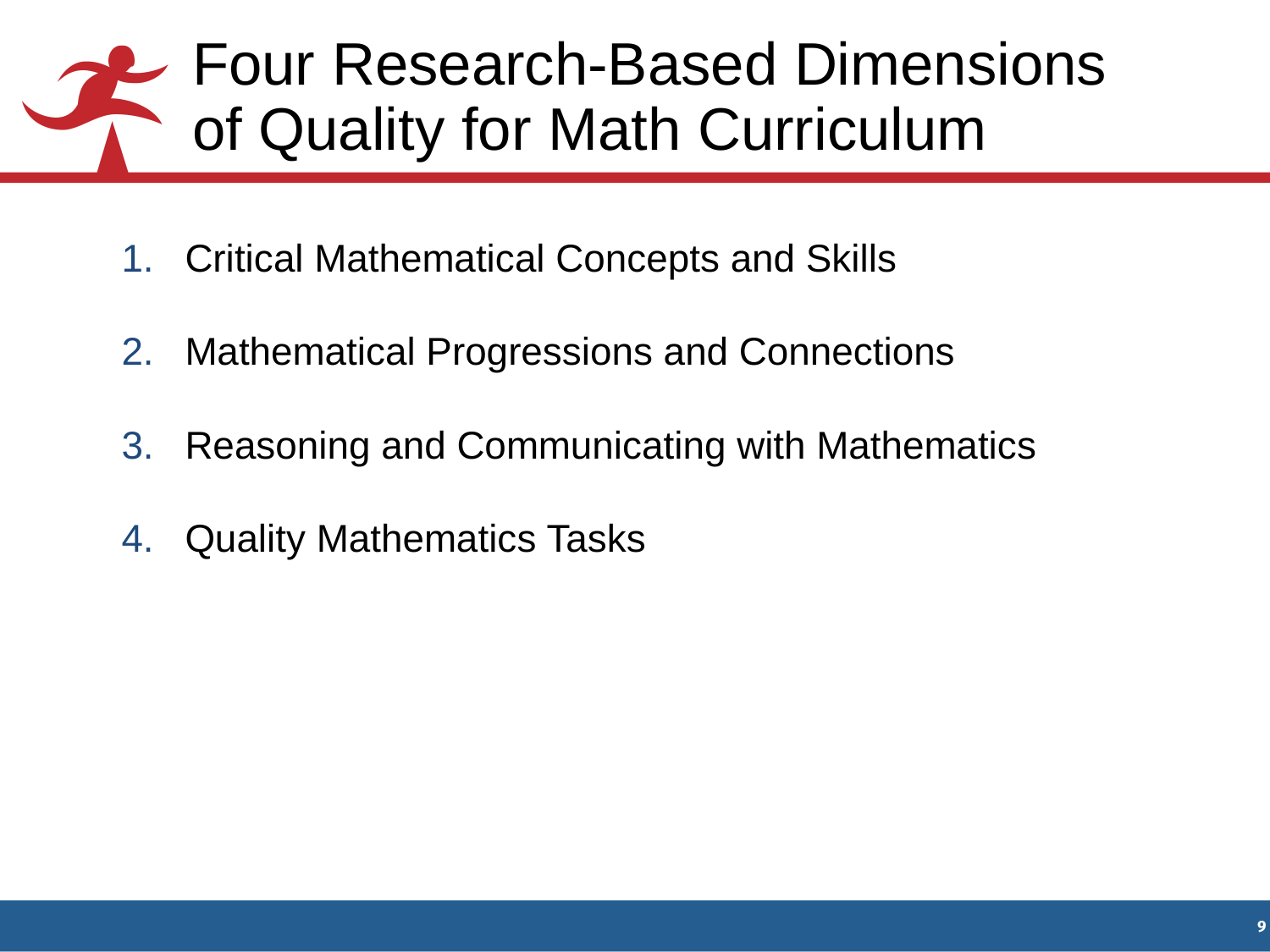

# Four Research-Based Dimensions of Quality for Math Curriculum
Critical Mathematical Concepts and Skills
Mathematical Progressions and Connections
Reasoning and Communicating with Mathematics
Quality Mathematics Tasks